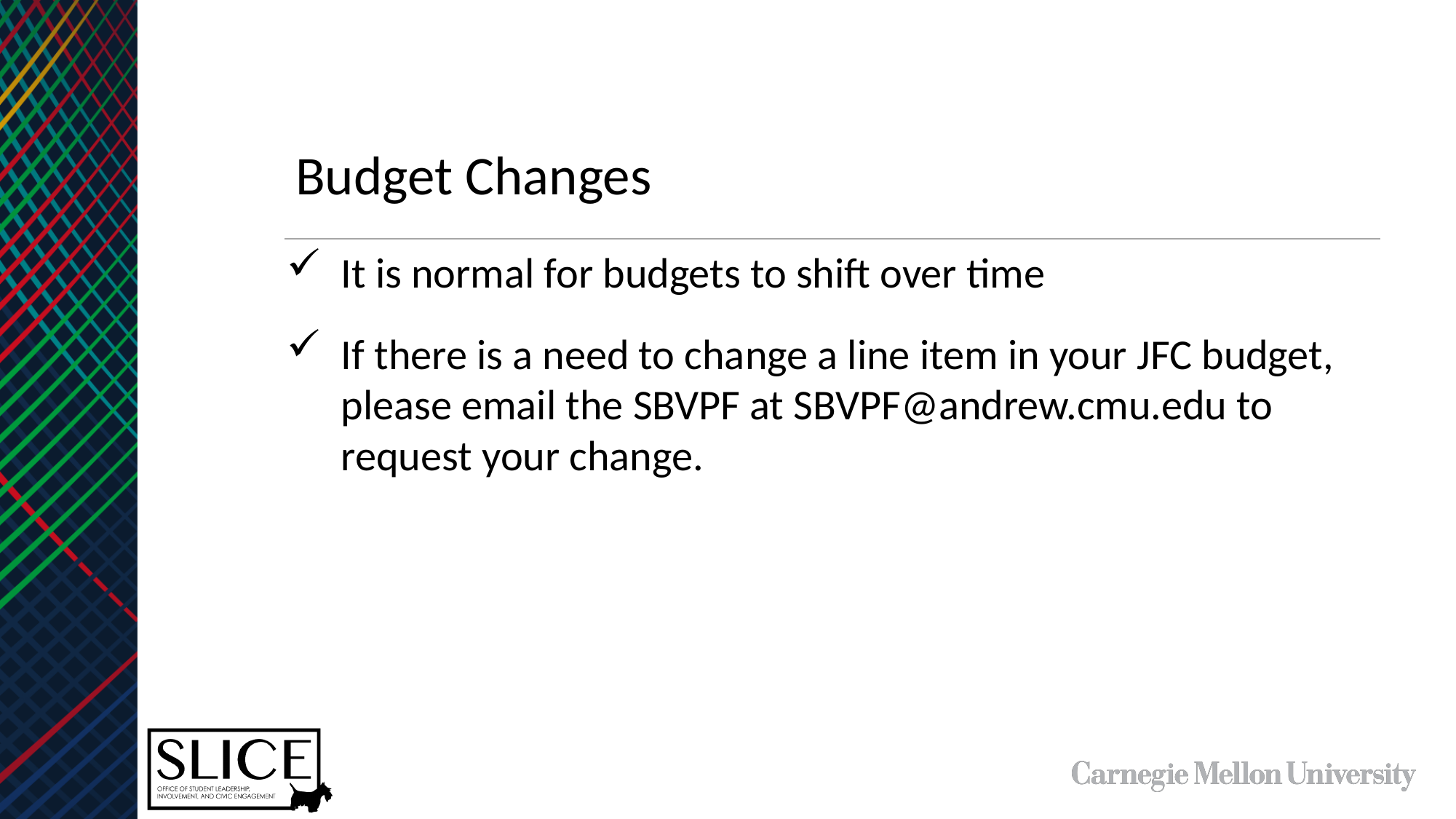

Budget Changes
It is normal for budgets to shift over time
If there is a need to change a line item in your JFC budget, please email the SBVPF at SBVPF@andrew.cmu.edu to request your change.